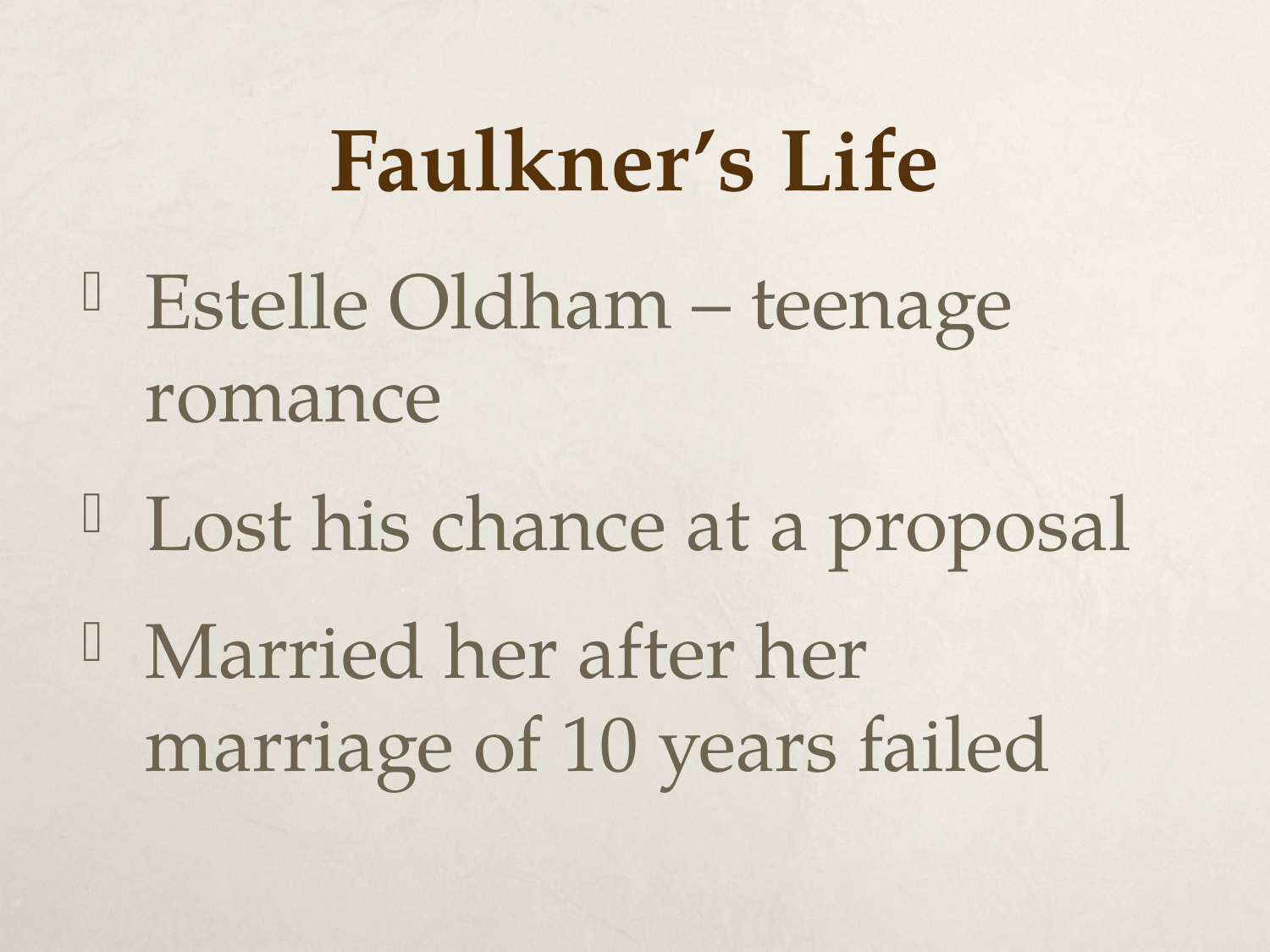

# Faulkner’s Life
Estelle Oldham – teenage romance
Lost his chance at a proposal
Married her after her marriage of 10 years failed